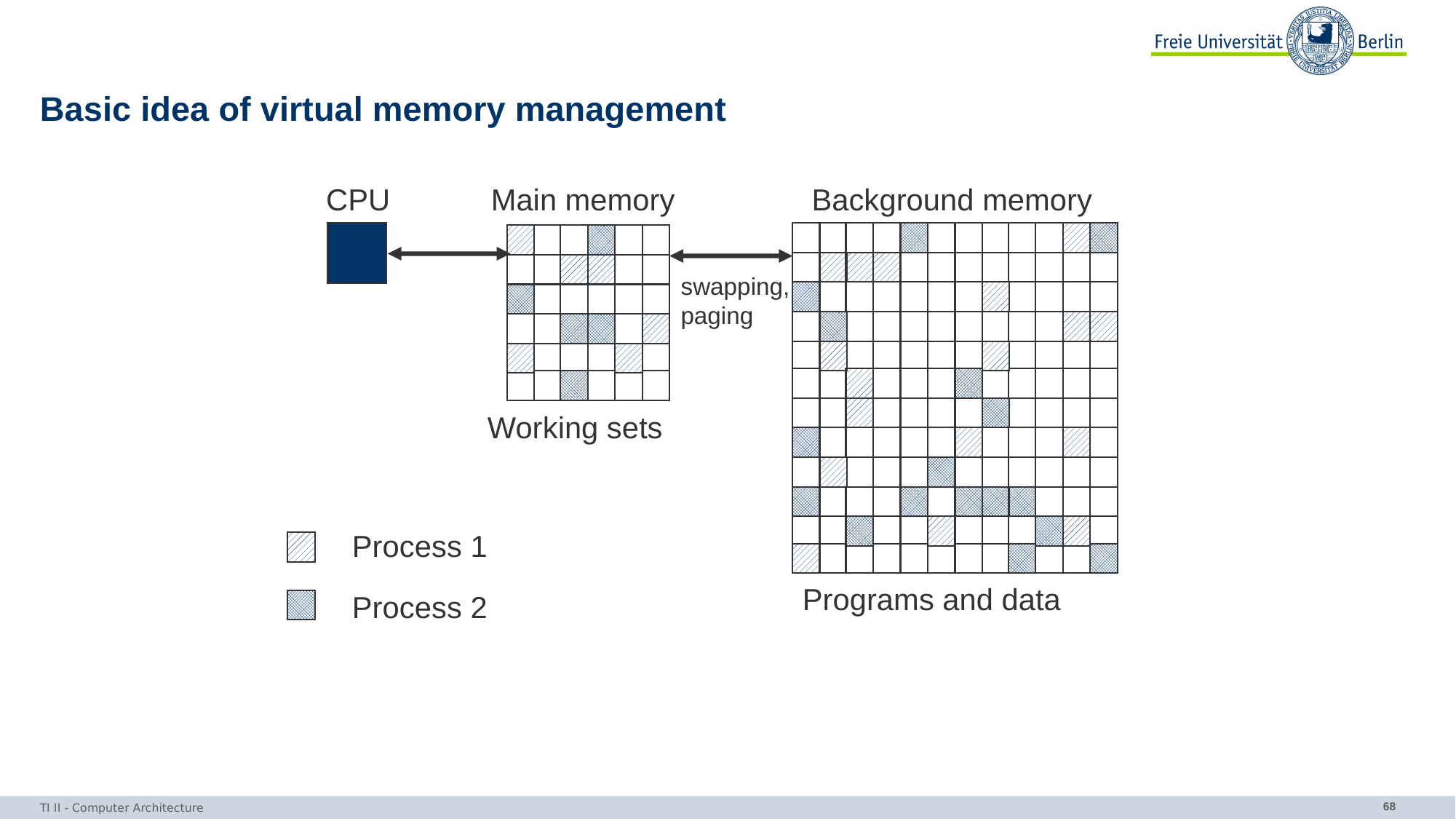

# Basic idea of virtual memory management
CPU
Main memory
Background memory

Process 1

Process 2

swapping,
paging

Working sets

Programs and data
TI II - Computer Architecture